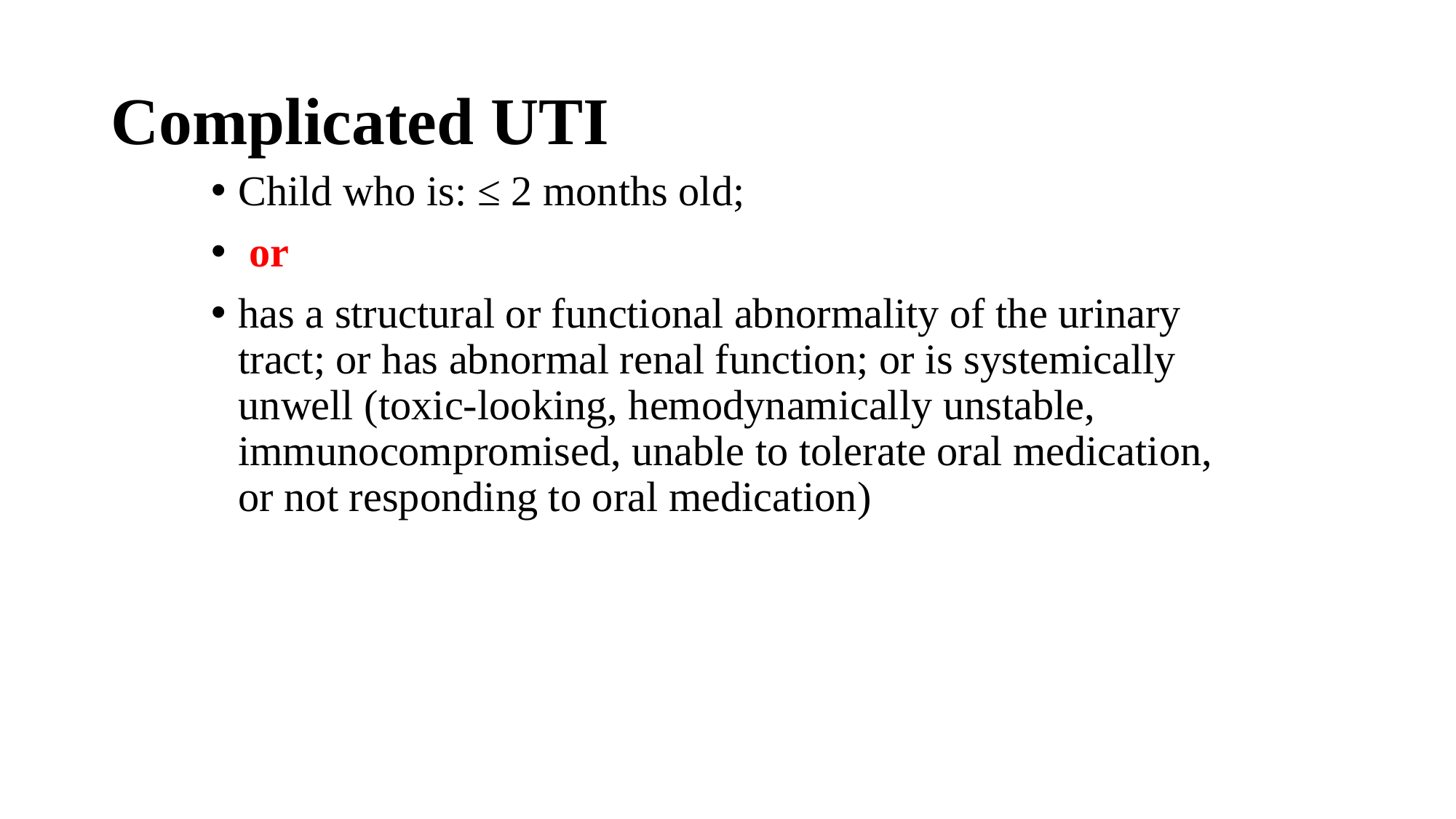

# Complicated UTI
Child who is: ≤ 2 months old;
 or
has a structural or functional abnormality of the urinary tract; or has abnormal renal function; or is systemically unwell (toxic-looking, hemodynamically unstable, immunocompromised, unable to tolerate oral medication, or not responding to oral medication)